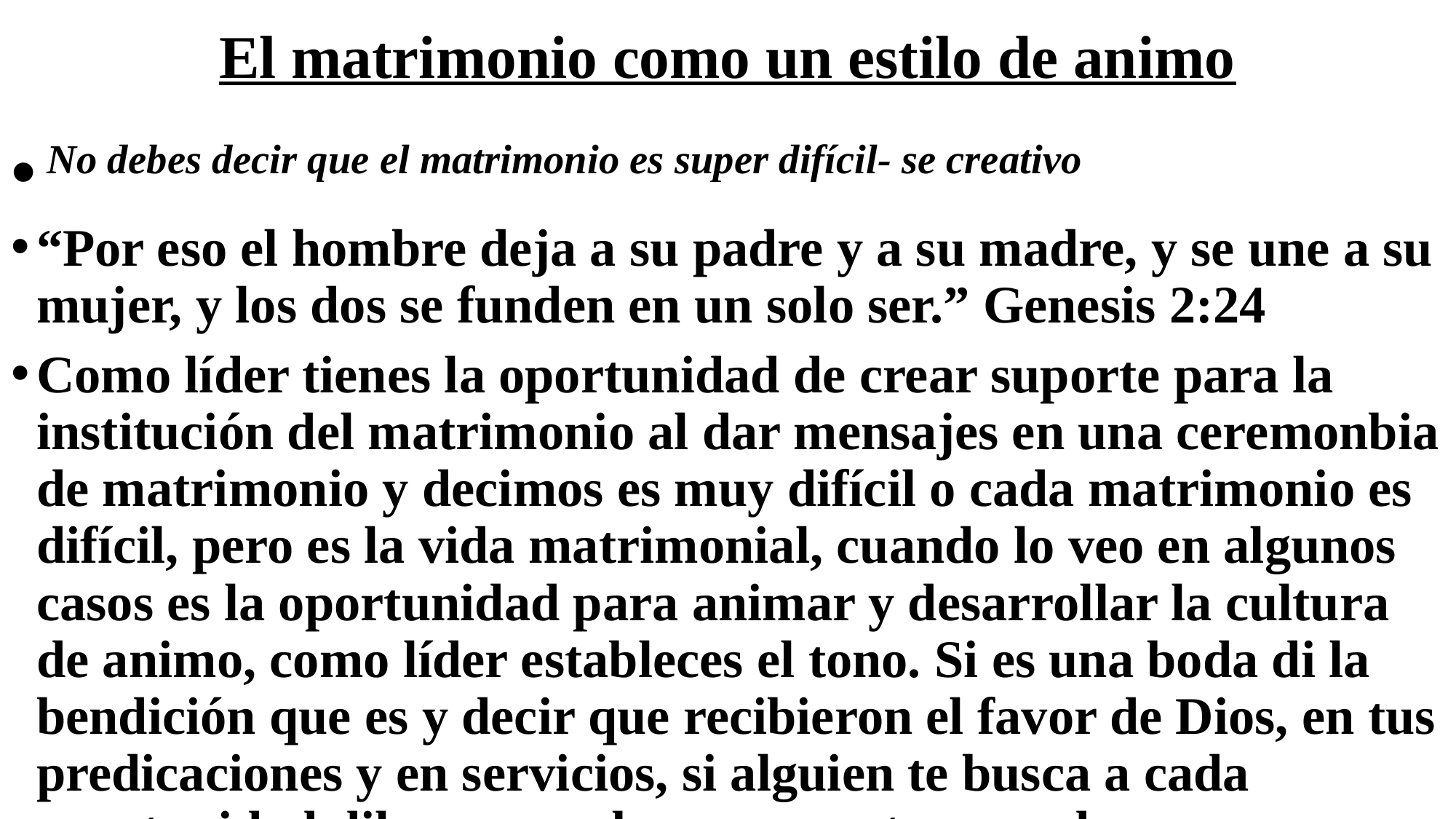

# El matrimonio como un estilo de animo
 No debes decir que el matrimonio es super difícil- se creativo
“Por eso el hombre deja a su padre y a su madre, y se une a su mujer, y los dos se funden en un solo ser.” Genesis 2:24
Como líder tienes la oportunidad de crear suporte para la institución del matrimonio al dar mensajes en una ceremonbia de matrimonio y decimos es muy difícil o cada matrimonio es difícil, pero es la vida matrimonial, cuando lo veo en algunos casos es la oportunidad para animar y desarrollar la cultura de animo, como líder estableces el tono. Si es una boda di la bendición que es y decir que recibieron el favor de Dios, en tus predicaciones y en servicios, si alguien te busca a cada oportunidad diles que no hay como estar casado.